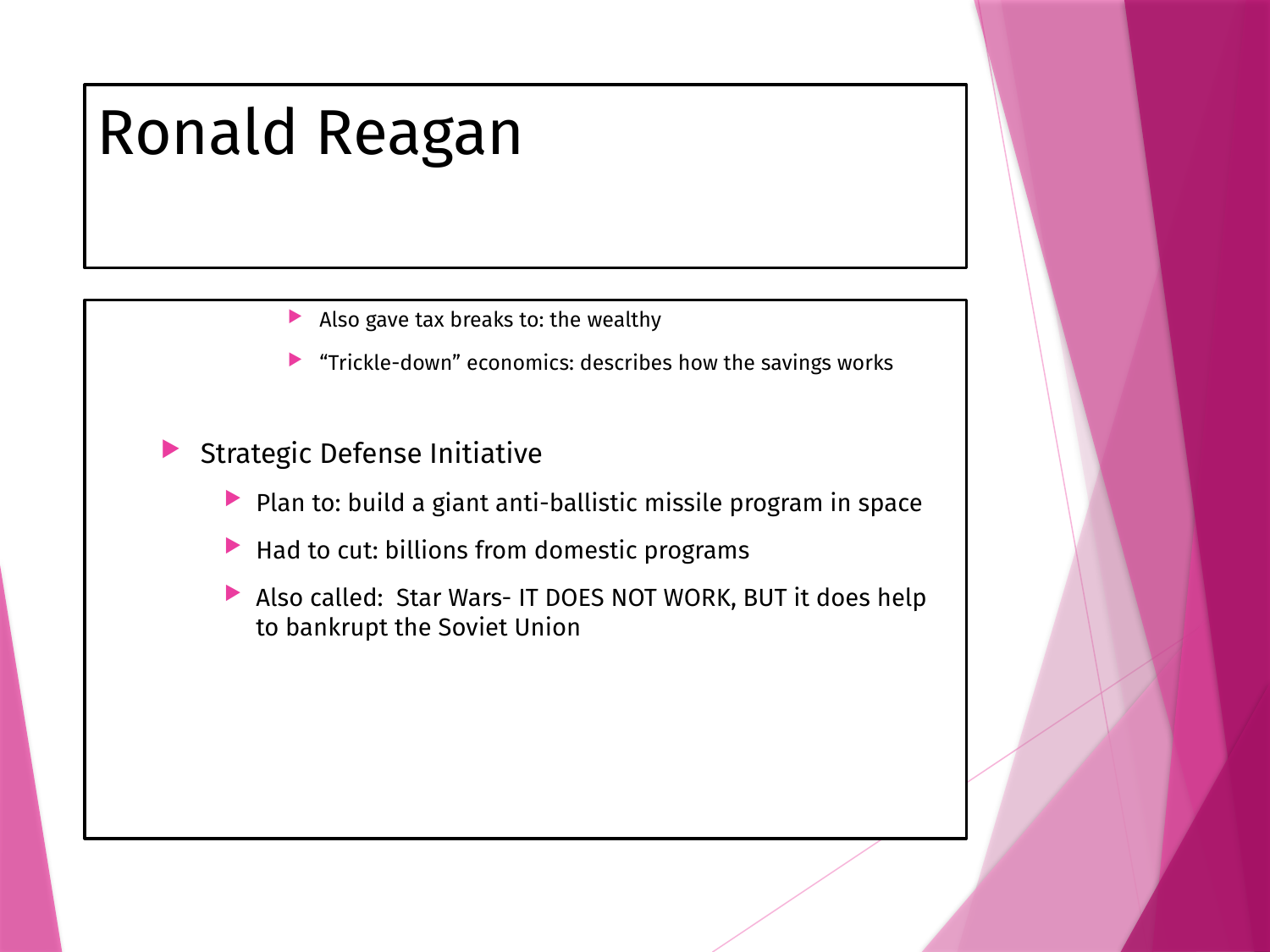

# Ronald Reagan
Also gave tax breaks to: the wealthy
“Trickle-down” economics: describes how the savings works

Strategic Defense Initiative
Plan to: build a giant anti-ballistic missile program in space
Had to cut: billions from domestic programs
Also called:  Star Wars- IT DOES NOT WORK, BUT it does help to bankrupt the Soviet Union